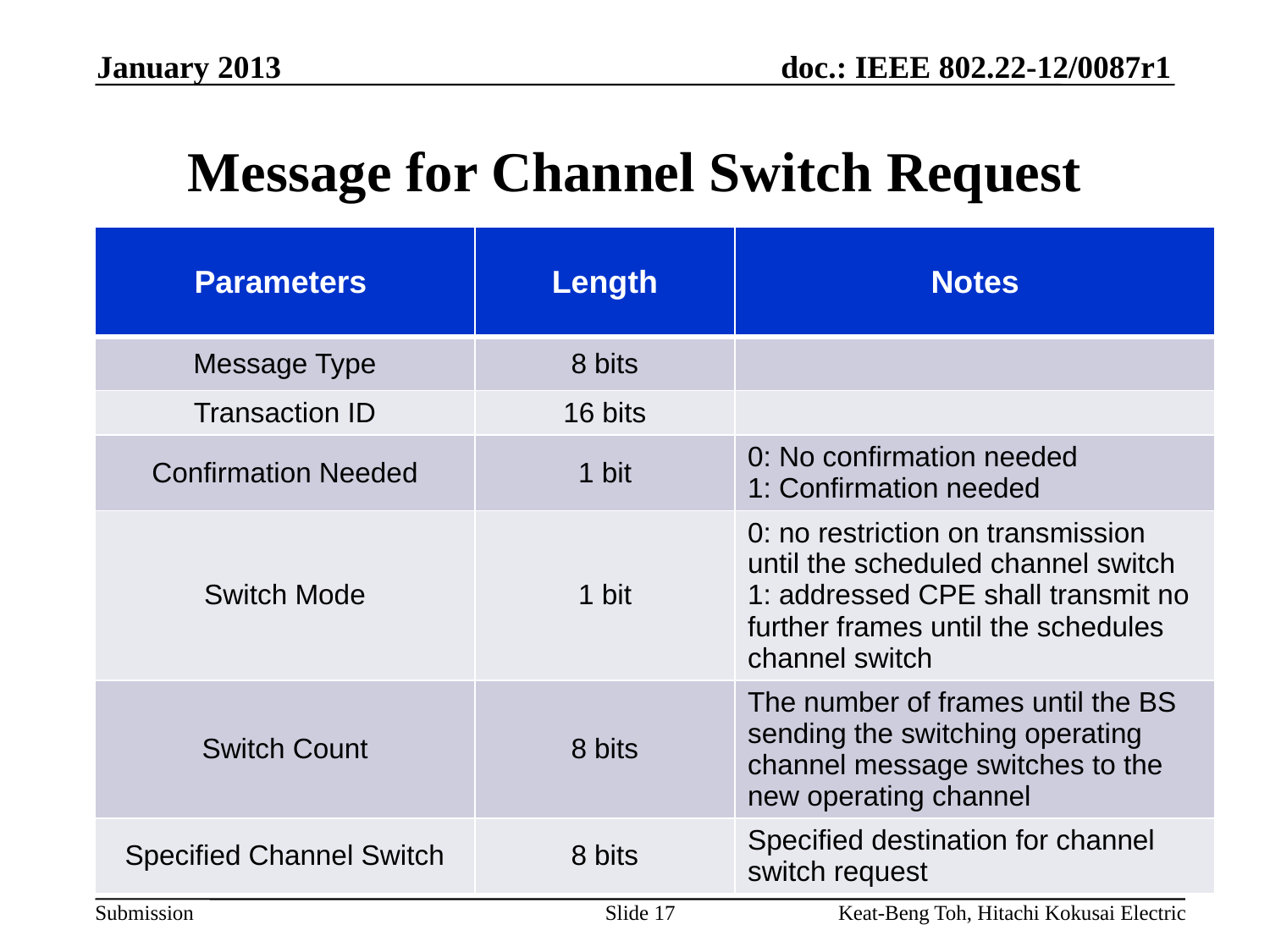

January 2013
# Message for Channel Switch Request
| Parameters | Length | Notes |
| --- | --- | --- |
| Message Type | 8 bits |  |
| Transaction ID | 16 bits |  |
| Confirmation Needed | 1 bit | 0: No confirmation needed 1: Confirmation needed |
| Switch Mode | 1 bit | 0: no restriction on transmission until the scheduled channel switch 1: addressed CPE shall transmit no further frames until the schedules channel switch |
| Switch Count | 8 bits | The number of frames until the BS sending the switching operating channel message switches to the new operating channel |
| Specified Channel Switch | 8 bits | Specified destination for channel switch request |
Slide 17
Keat-Beng Toh, Hitachi Kokusai Electric